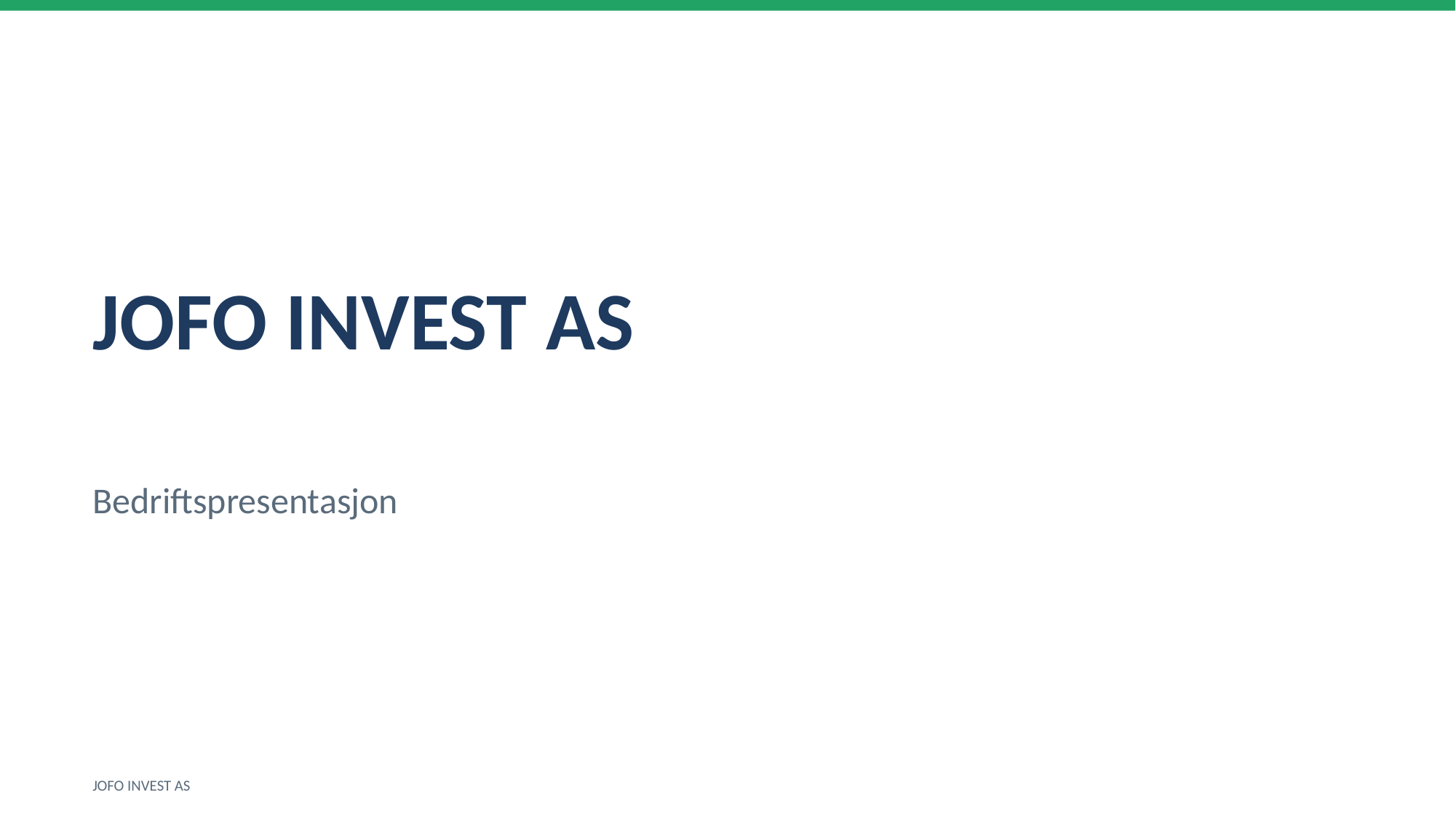

JOFO INVEST AS
Bedriftspresentasjon
JOFO INVEST AS